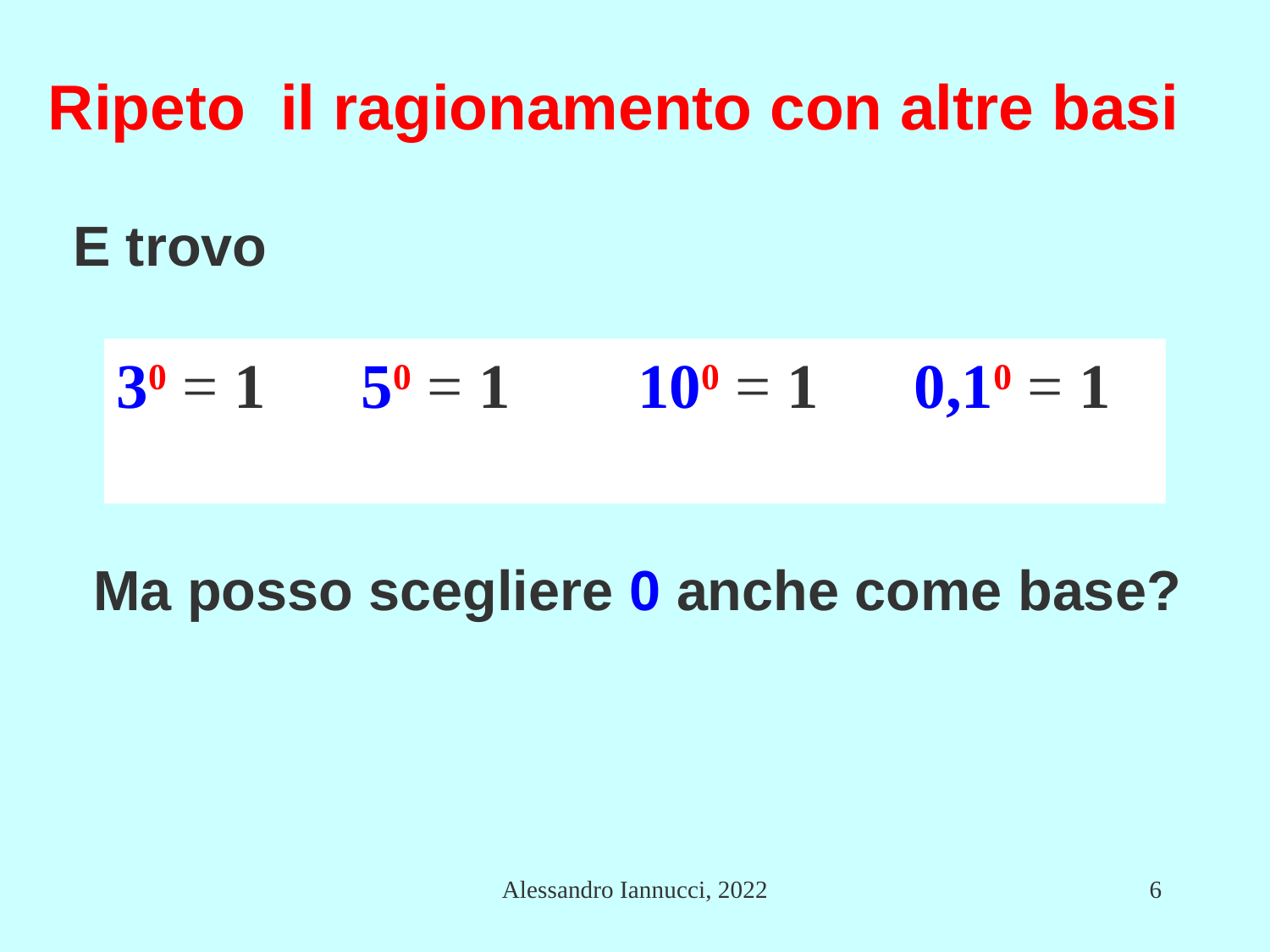

Ripeto  il ragionamento con altre basi
E trovo

30 = 1      50 = 1        100 = 1      0,10 = 1

Ma posso scegliere 0 anche come base?
Alessandro Iannucci, 2022
6